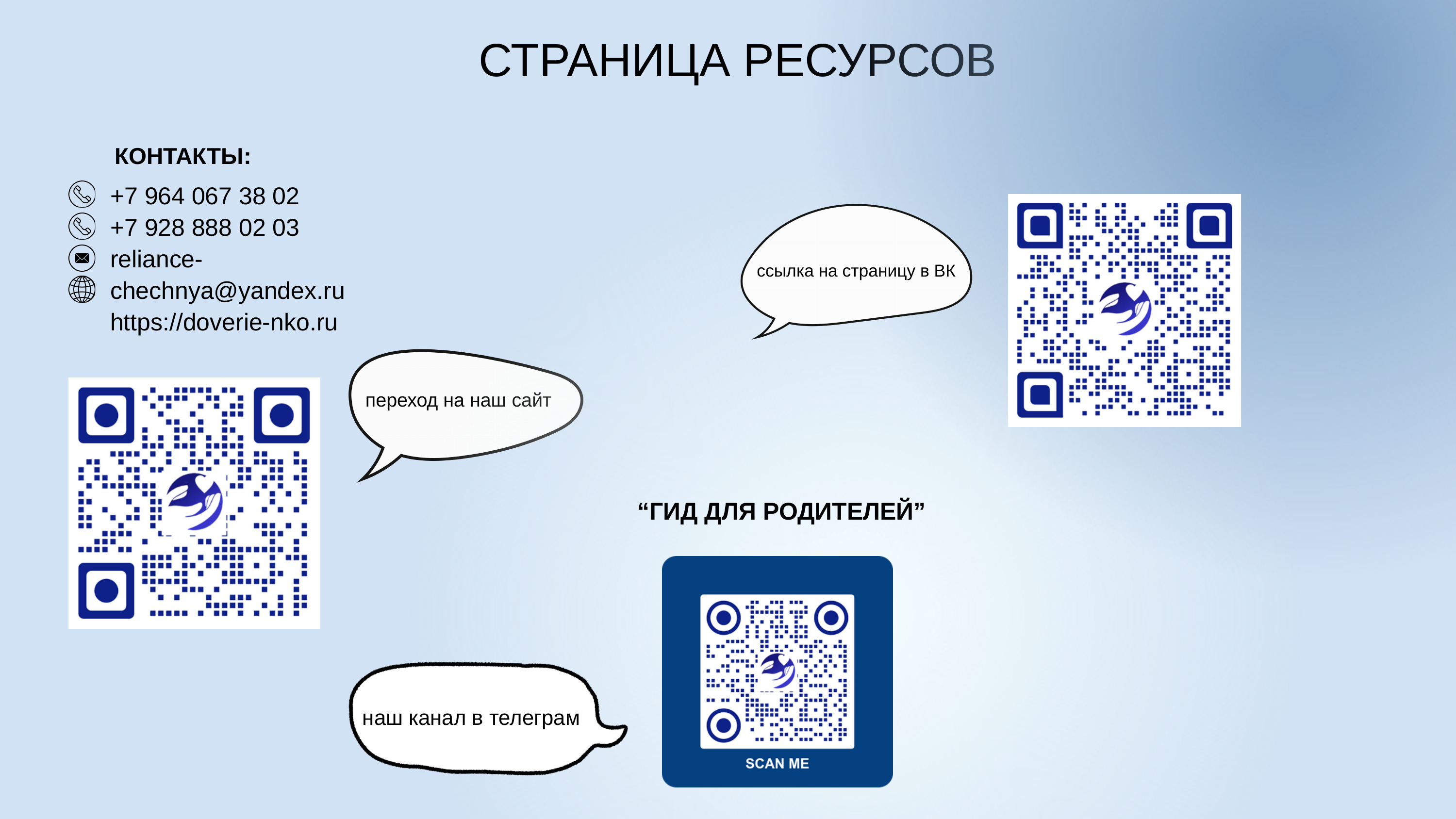

“ГИД ДЛЯ РОДИТЕЛЕЙ”

наш канал в телеграм
СТРАНИЦА РЕСУРСОВ
КОНТАКТЫ:
+7 964 067 38 02
+7 928 888 02 03
reliance-chechnya@yandex.ru
https://doverie-nko.ru

ссылка на страницу в ВК

переход на наш сайт